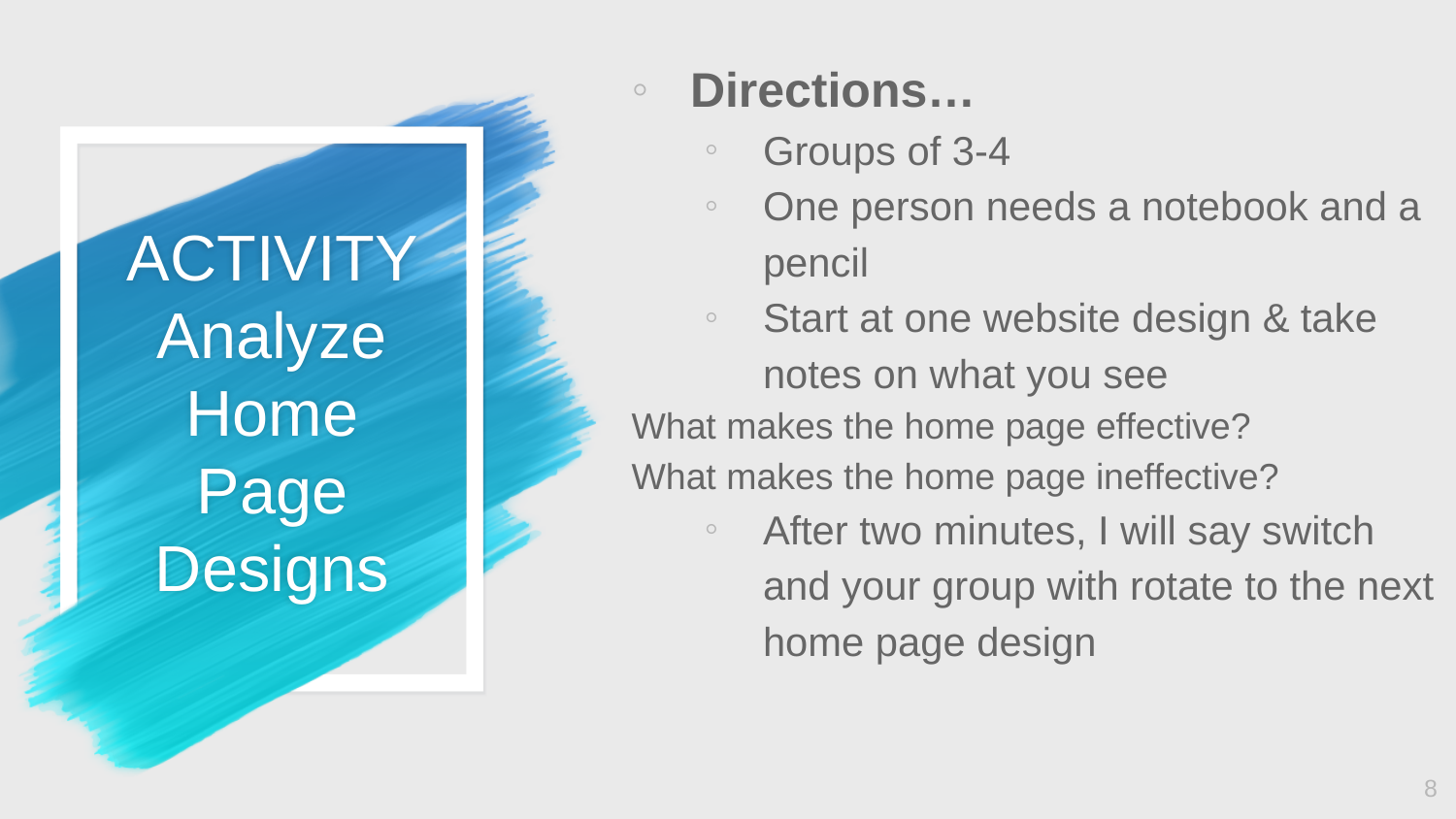

Directions…
Groups of 3-4
One person needs a notebook and a pencil
Start at one website design & take notes on what you see
What makes the home page effective?
What makes the home page ineffective?
After two minutes, I will say switch and your group with rotate to the next home page design

# ACTIVITY Analyze Home Page Designs

8